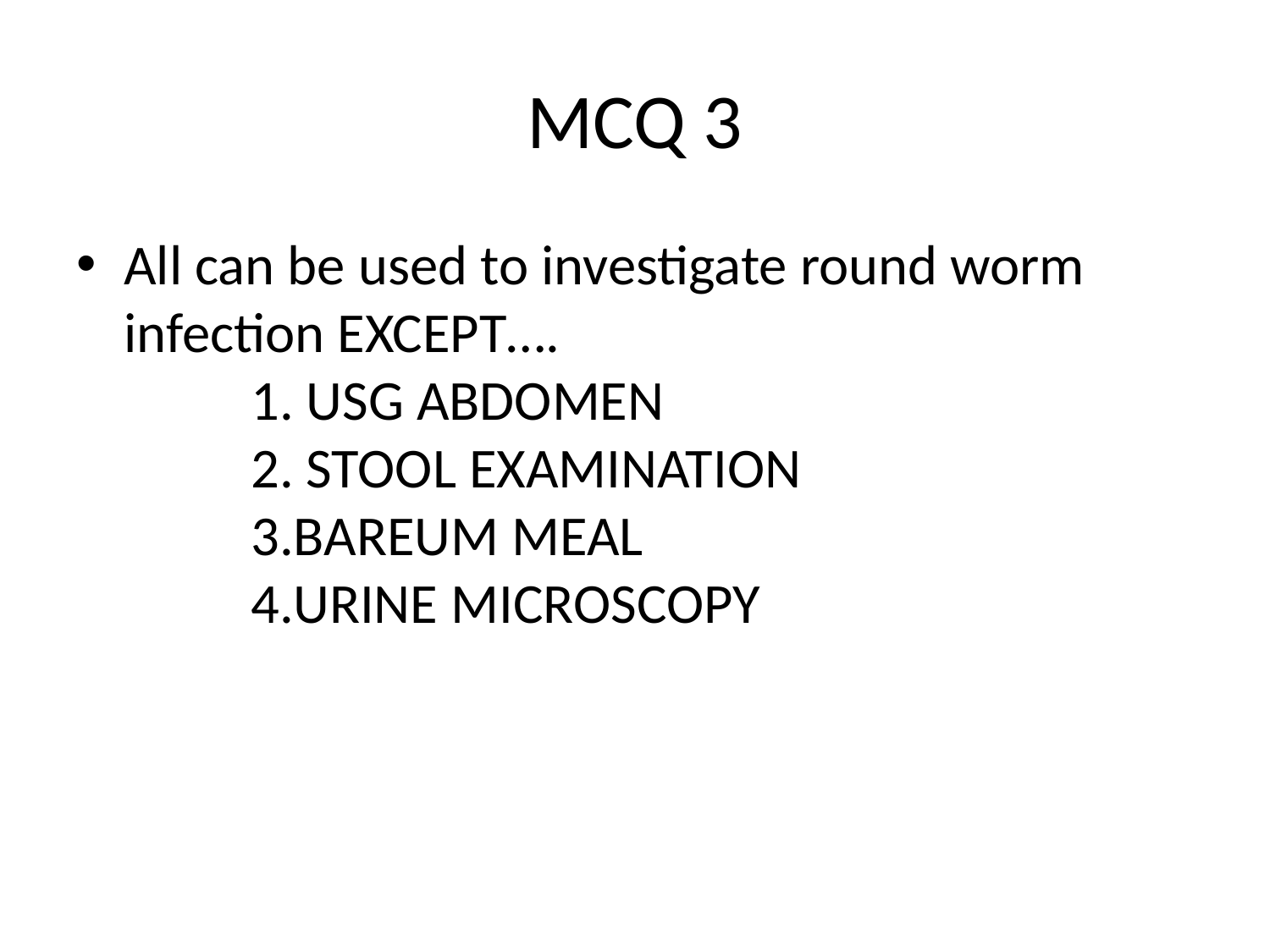

# MCQ 3
All can be used to investigate round worm infection EXCEPT….						1. USG ABDOMEN					2. STOOL EXAMINATION				3.BAREUM MEAL					4.URINE MICROSCOPY